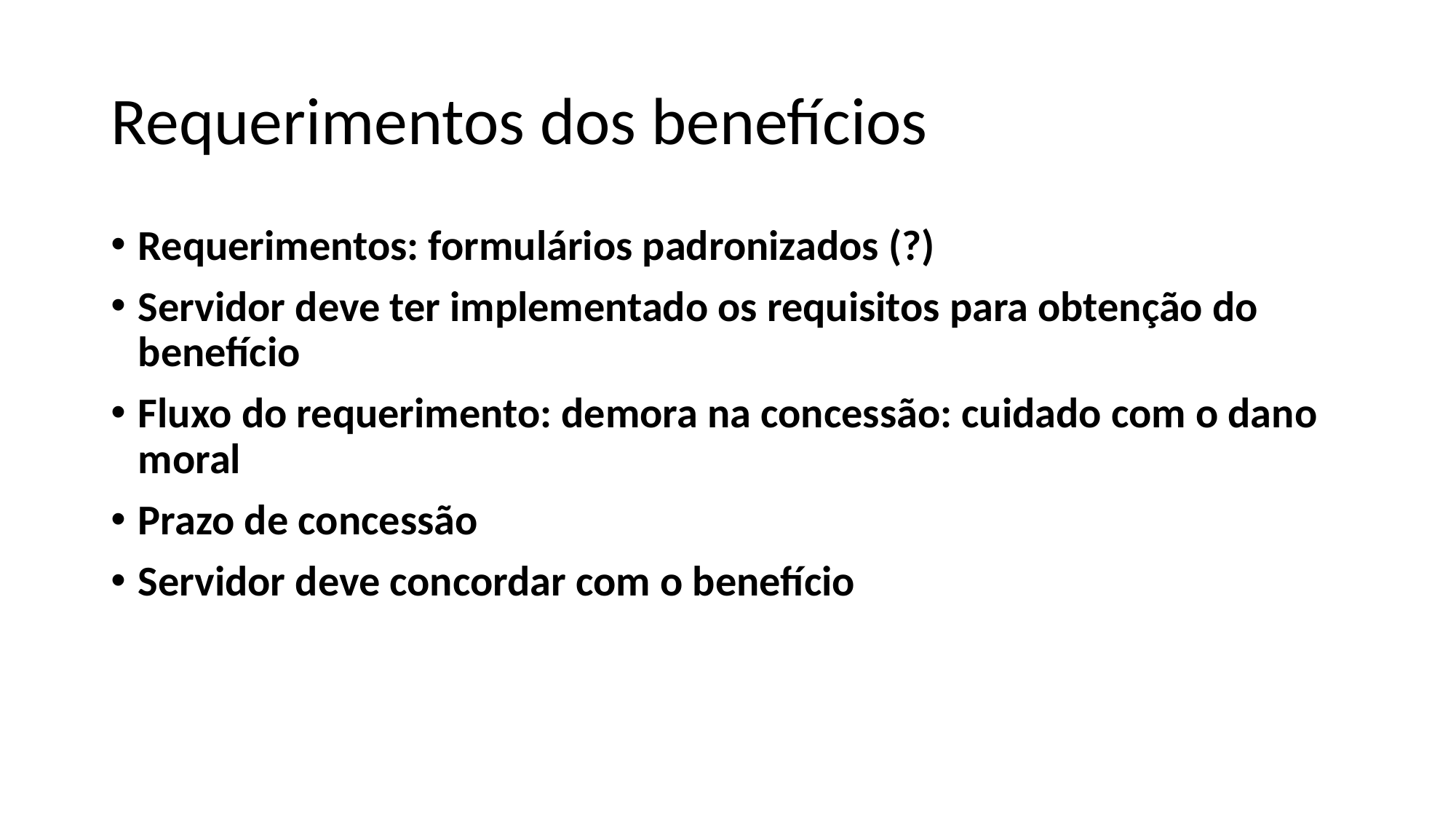

# Requerimentos dos benefícios
Requerimentos: formulários padronizados (?)
Servidor deve ter implementado os requisitos para obtenção do benefício
Fluxo do requerimento: demora na concessão: cuidado com o dano moral
Prazo de concessão
Servidor deve concordar com o benefício